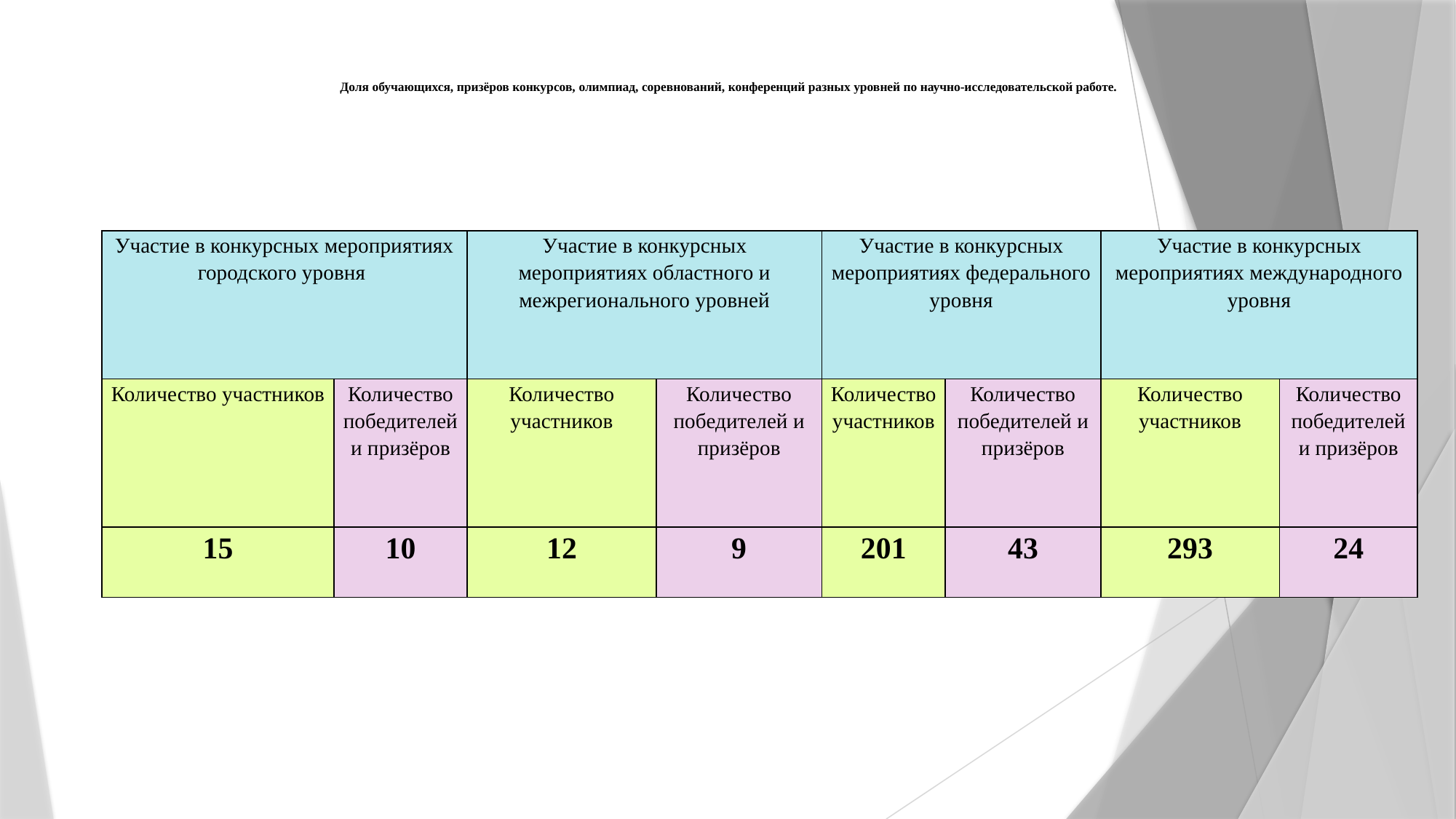

# Доля обучающихся, призёров конкурсов, олимпиад, соревнований, конференций разных уровней по научно-исследовательской работе.
| Участие в конкурсных мероприятиях городского уровня |  | Участие в конкурсных мероприятиях областного и межрегионального уровней |  | Участие в конкурсных мероприятиях федерального уровня |  | Участие в конкурсных мероприятиях международного уровня |  |
| --- | --- | --- | --- | --- | --- | --- | --- |
| Количество участников | Количество победителей и призёров | Количество участников | Количество победителей и призёров | Количество участников | Количество победителей и призёров | Количество участников | Количество победителей и призёров |
| 15 | 10 | 12 | 9 | 201 | 43 | 293 | 24 |